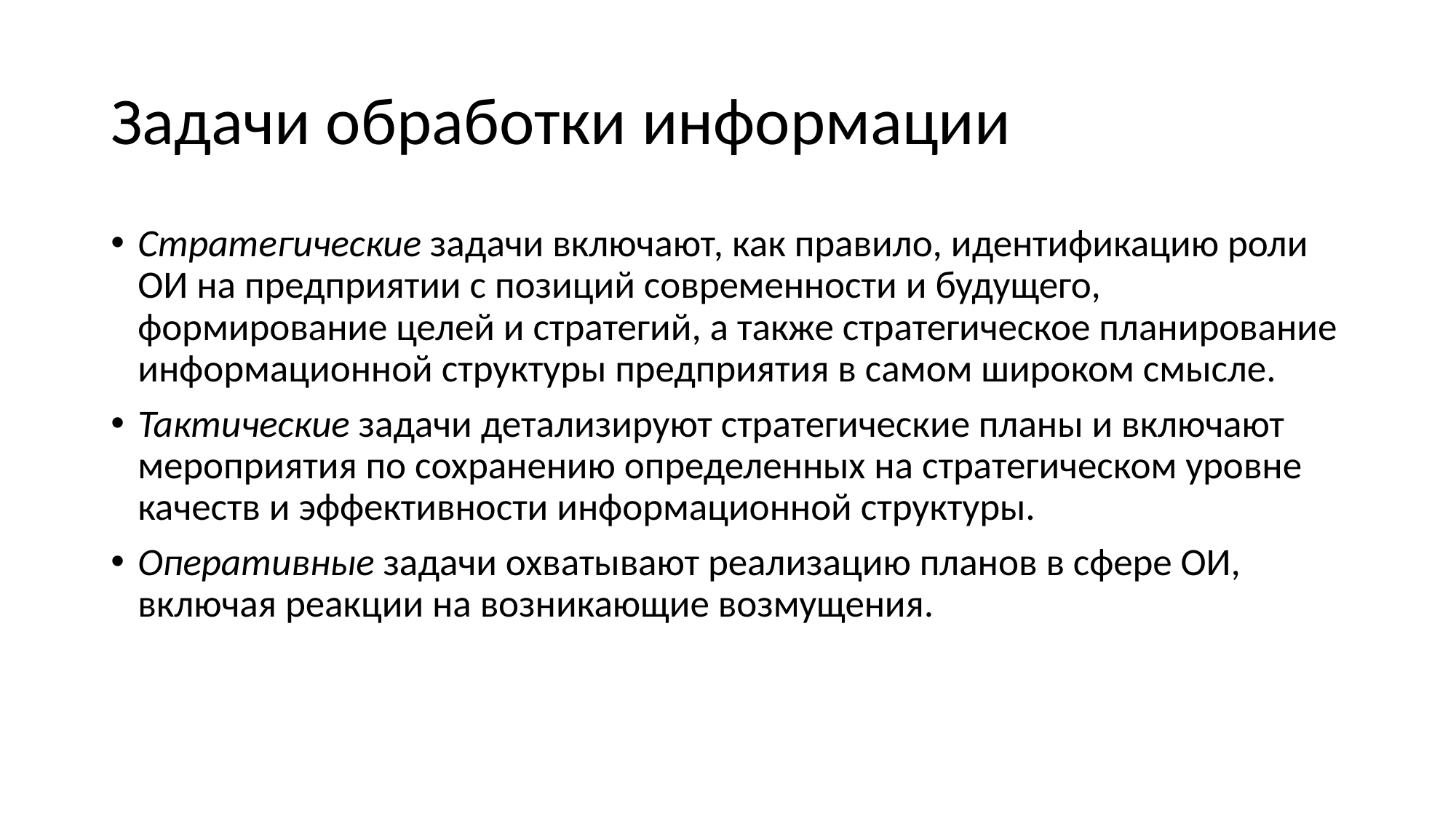

# Задачи обработки информации
Стратегические задачи включают, как правило, идентификацию роли ОИ на предприятии с позиций современности и будущего, формирование целей и стратегий, а также стратегическое планирование информационной структуры предприятия в самом широком смысле.
Тактические задачи детализируют стратегические планы и включают мероприятия по сохранению определенных на стратегическом уровне качеств и эффективности информационной структуры.
Оперативные задачи охватывают реализацию планов в сфере ОИ, включая реакции на возникающие возмущения.